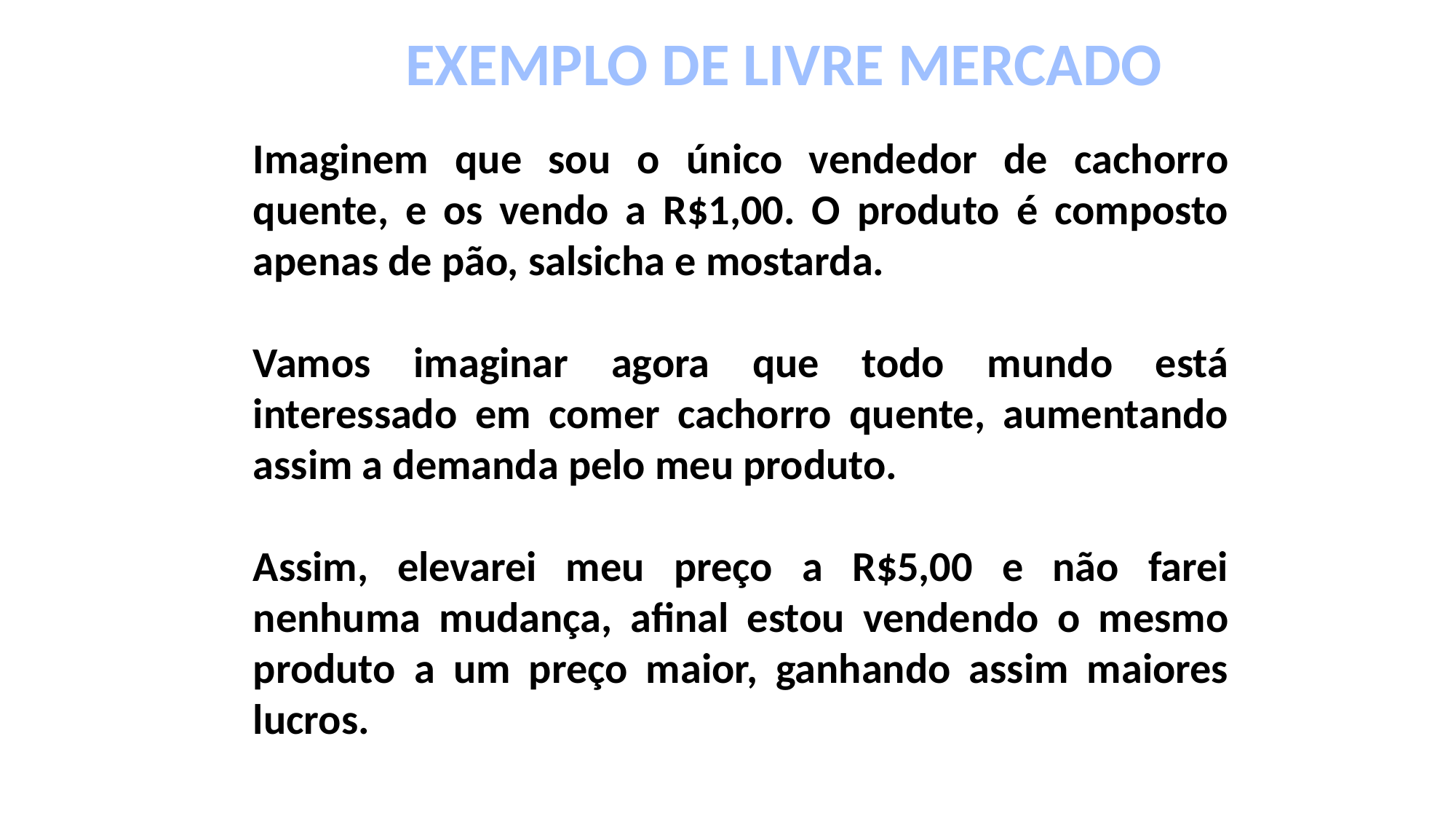

EXEMPLO DE LIVRE MERCADO
Imaginem que sou o único vendedor de cachorro quente, e os vendo a R$1,00. O produto é composto apenas de pão, salsicha e mostarda.

Vamos imaginar agora que todo mundo está interessado em comer cachorro quente, aumentando assim a demanda pelo meu produto.

Assim, elevarei meu preço a R$5,00 e não farei nenhuma mudança, afinal estou vendendo o mesmo produto a um preço maior, ganhando assim maiores lucros.